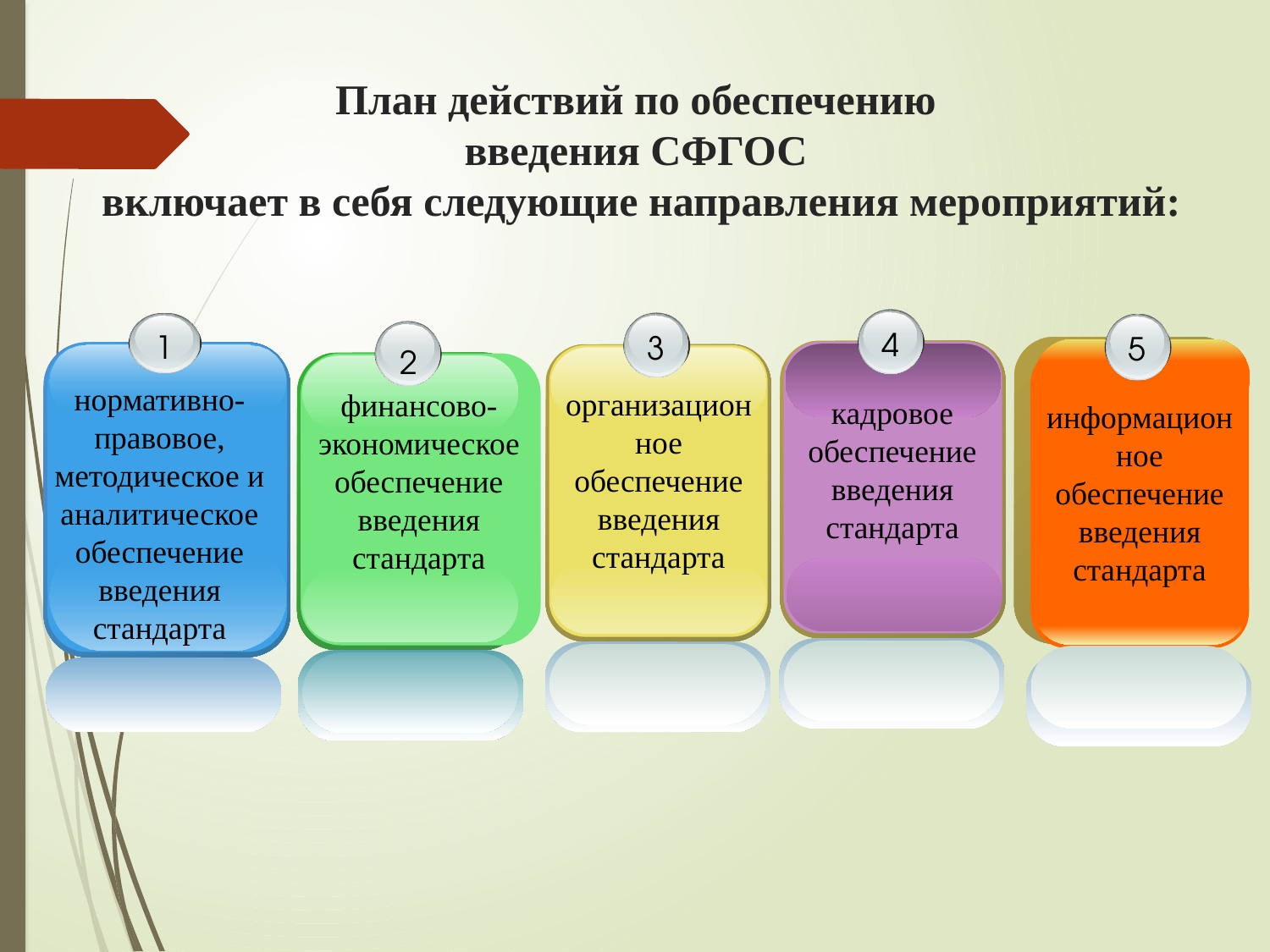

# План действий по обеспечению введения СФГОС включает в себя следующие направления мероприятий:

4

кадровое обеспечение введения стандарта

1

нормативно-правовое, методическое и аналитическое обеспечение введения стандарта

3

организационное обеспечение введения стандарта

5

информационное обеспечение введения стандарта

2

финансово-экономическое обеспечение введения стандарта